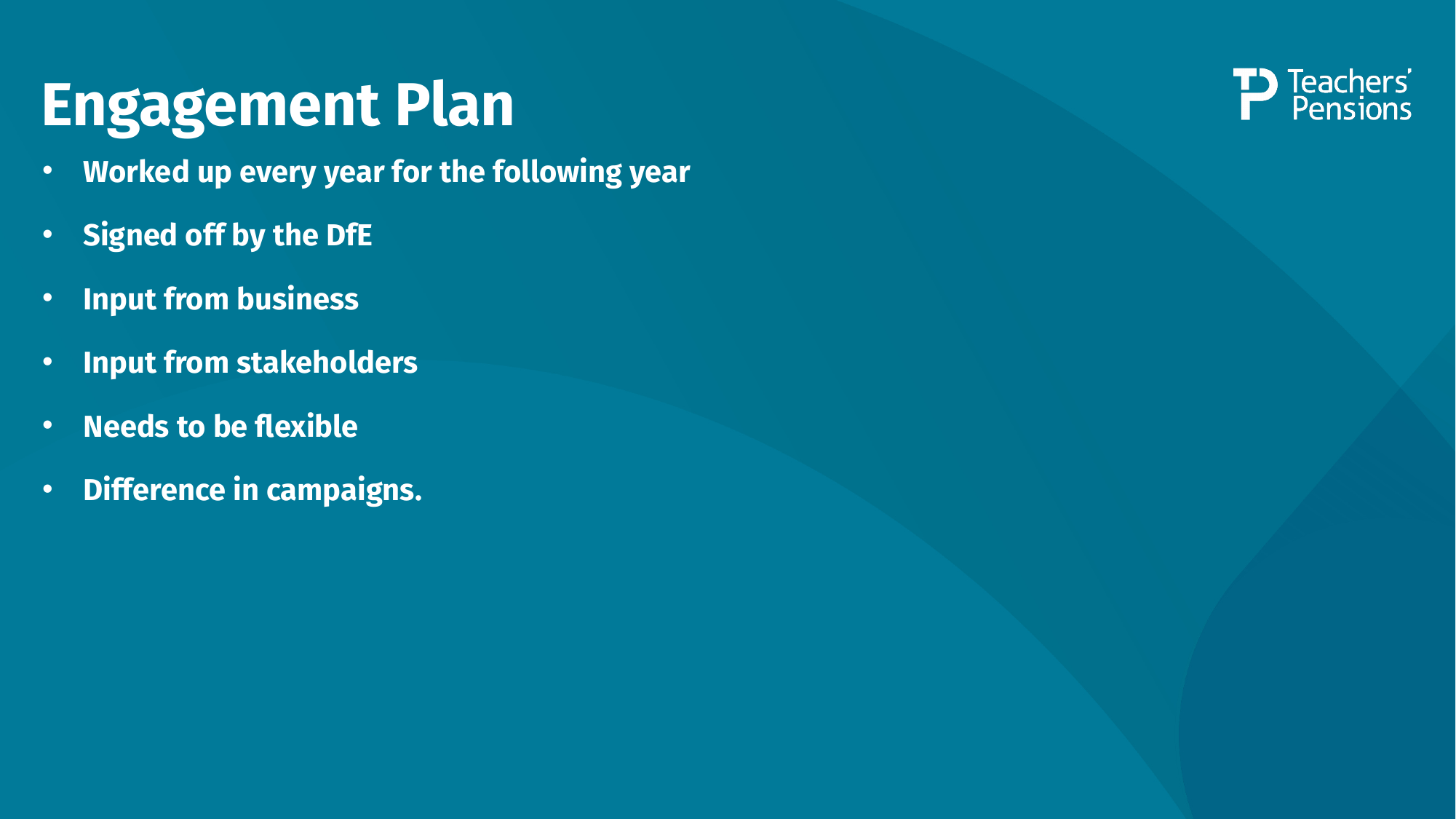

# Engagement Plan
Worked up every year for the following year
Signed off by the DfE
Input from business
Input from stakeholders
Needs to be flexible
Difference in campaigns.